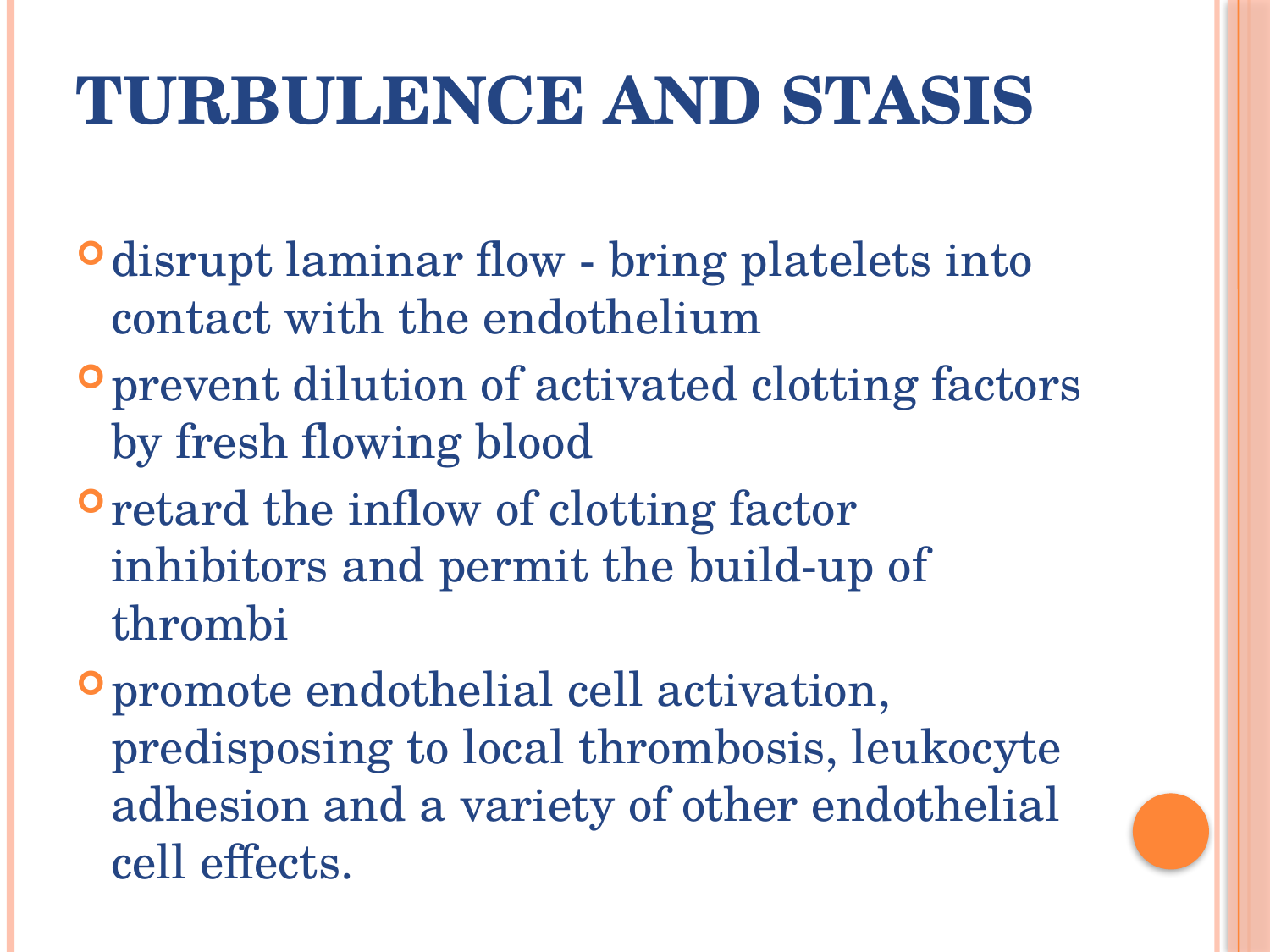

# Turbulence and stasis
disrupt laminar flow - bring platelets into contact with the endothelium
prevent dilution of activated clotting factors by fresh flowing blood
retard the inflow of clotting factor inhibitors and permit the build-up of thrombi
promote endothelial cell activation, predisposing to local thrombosis, leukocyte adhesion and a variety of other endothelial cell effects.